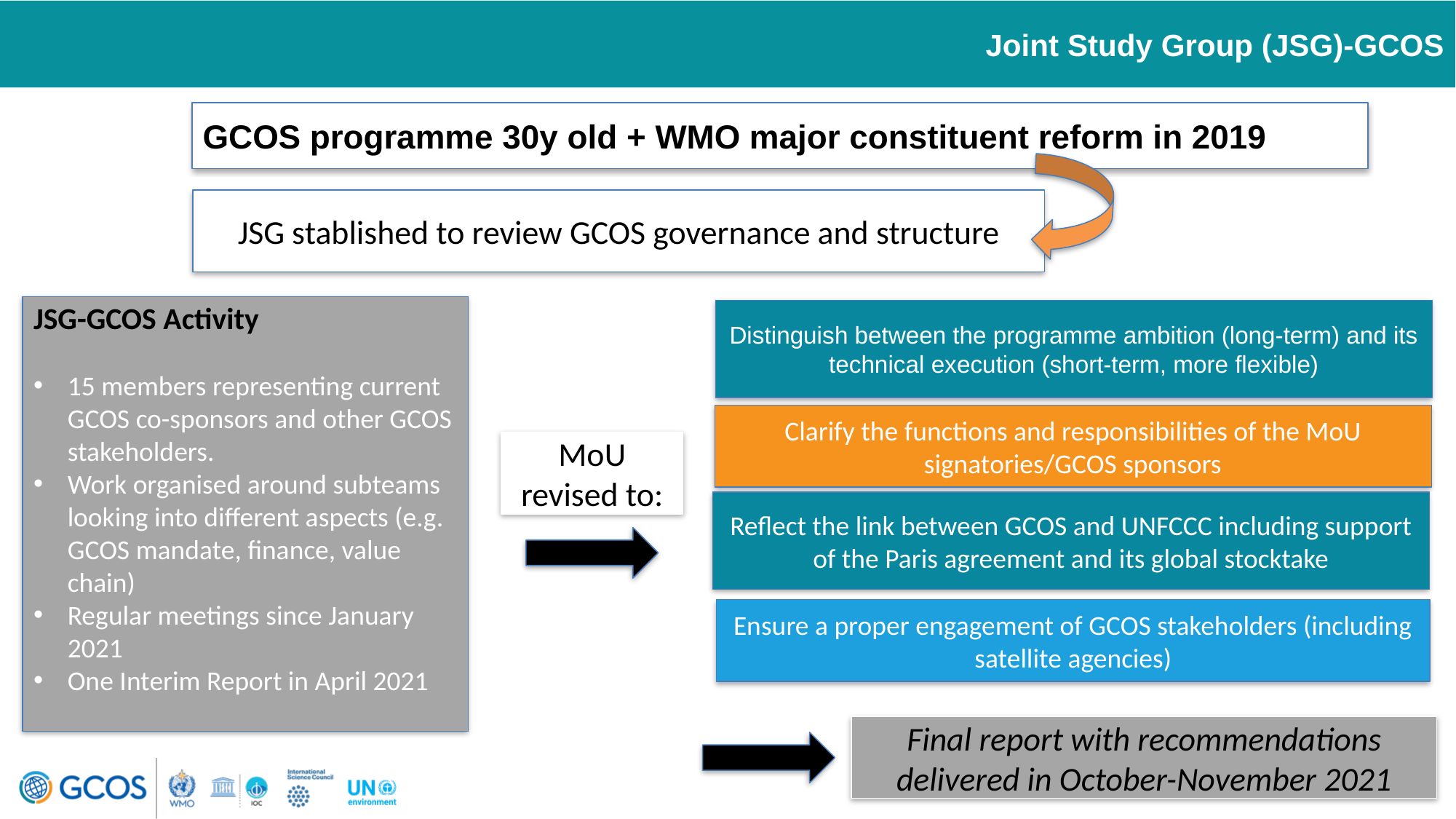

# Joint Study Group (JSG)-GCOS
GCOS programme 30y old + WMO major constituent reform in 2019

JSG stablished to review GCOS governance and structure
JSG-GCOS Activity

15 members representing current GCOS co-sponsors and other GCOS stakeholders.
Work organised around subteams looking into different aspects (e.g. GCOS mandate, finance, value chain)
Regular meetings since January 2021
One Interim Report in April 2021

Distinguish between the programme ambition (long-term) and its technical execution (short-term, more flexible)
Clarify the functions and responsibilities of the MoU signatories/GCOS sponsors
MoU revised to:
Reflect the link between GCOS and UNFCCC including support of the Paris agreement and its global stocktake

Ensure a proper engagement of GCOS stakeholders (including satellite agencies)
Final report with recommendations delivered in October-November 2021